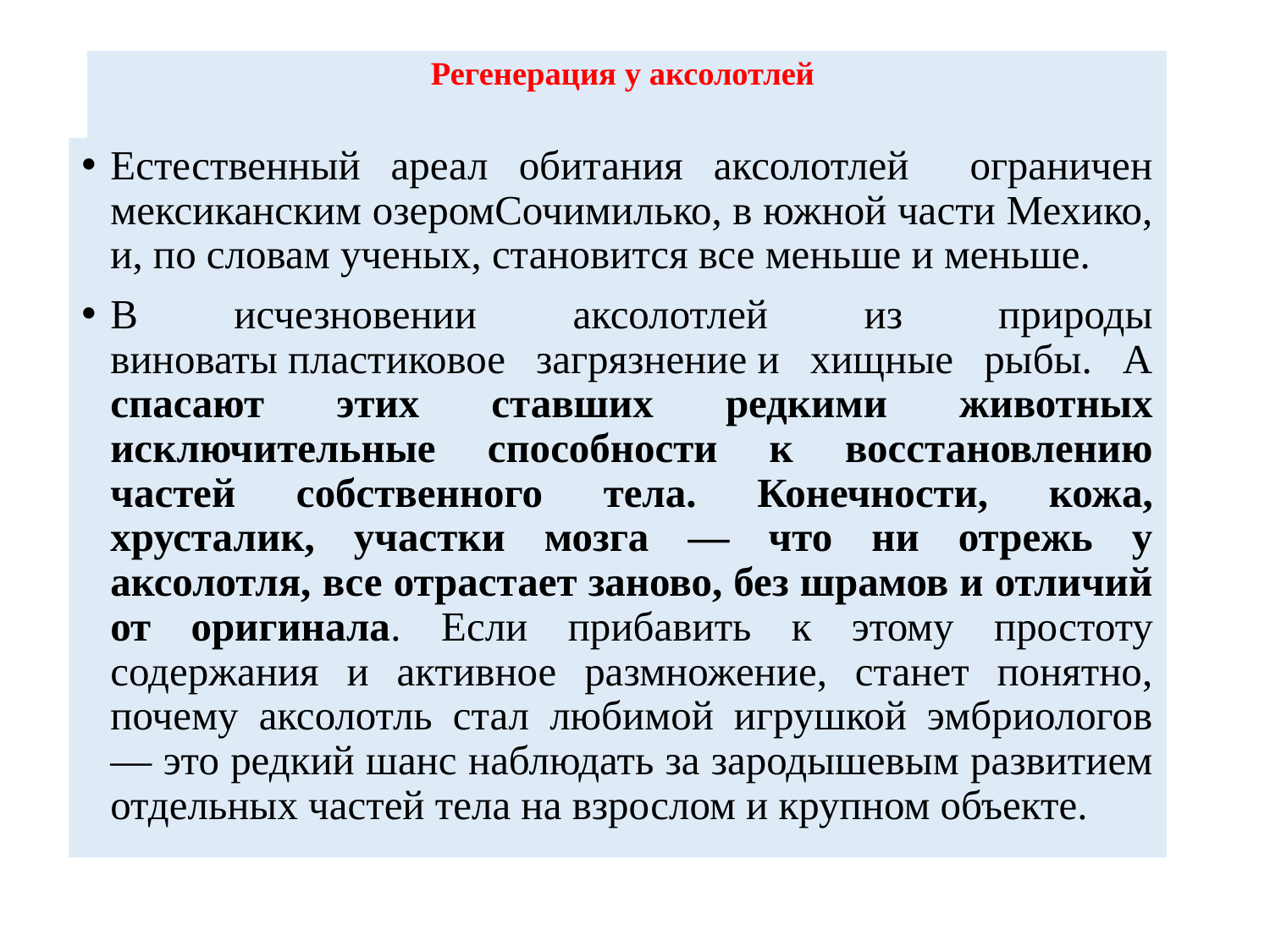

# Регенерация у аксолотлей
Естественный ареал обитания аксолотлей  ограничен мексиканским озеромСочимилько, в южной части Мехико, и, по словам ученых, становится все меньше и меньше.
В исчезновении аксолотлей из природы виноваты пластиковое загрязнение и хищные рыбы. А спасают этих ставших редкими животных исключительные способности к восстановлению частей собственного тела. Конечности, кожа, хрусталик, участки мозга — что ни отрежь у аксолотля, все отрастает заново, без шрамов и отличий от оригинала. Если прибавить к этому простоту содержания и активное размножение, станет понятно, почему аксолотль стал любимой игрушкой эмбриологов — это редкий шанс наблюдать за зародышевым развитием отдельных частей тела на взрослом и крупном объекте.